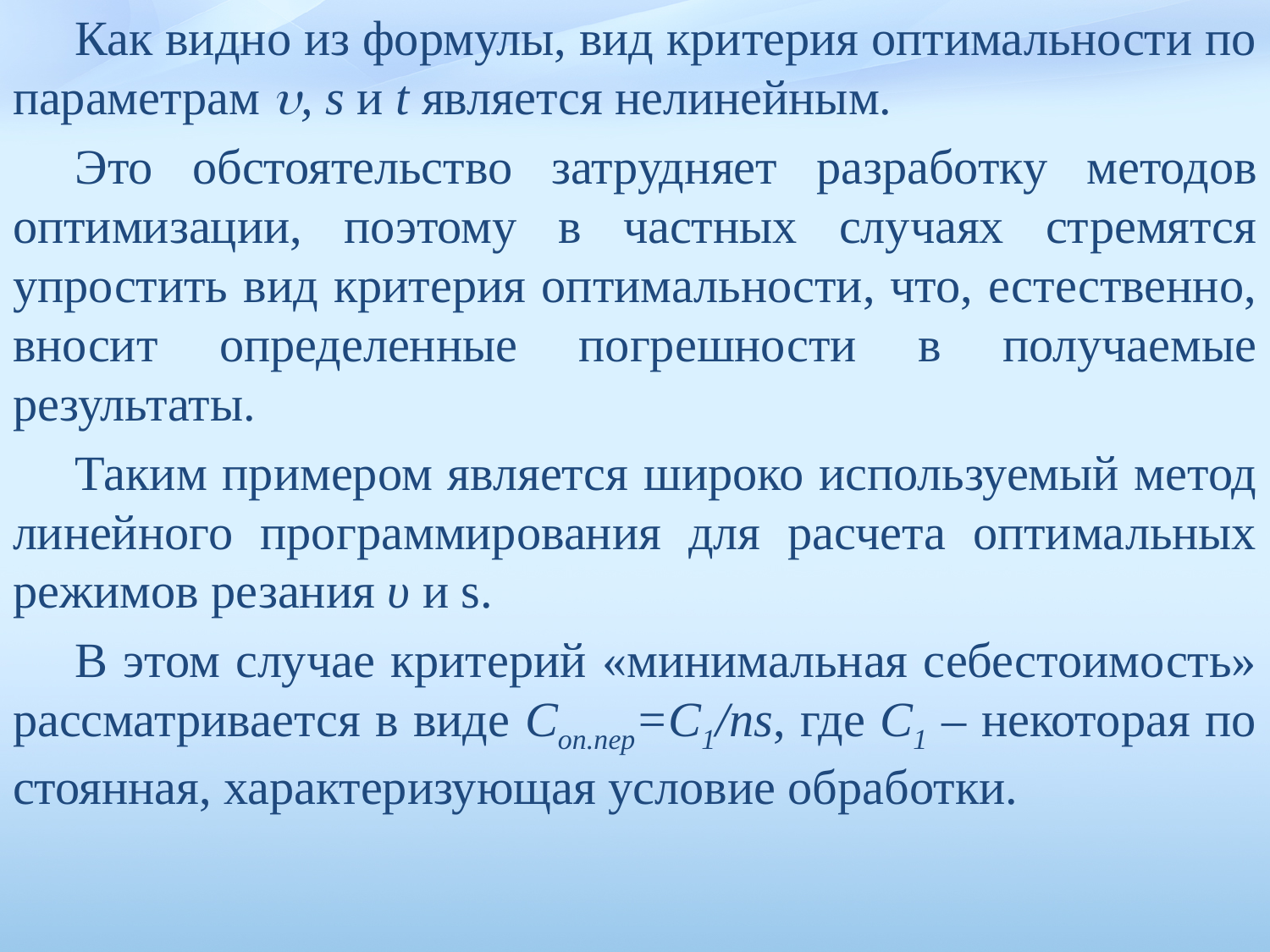

Как видно из формулы, вид критерия оптимальности по па­раметрам υ, s и t является нелинейным.
Это обстоятельство затруд­няет разработку методов оптимизации, поэтому в частных случаях стремятся упростить вид критерия оптимальности, что, естественно, вносит определенные погрешности в получаемые результаты.
Таким примером является широко используемый метод линейного программирования для расчета оптимальных режимов резания υ и s.
В этом случае критерий «минимальная себестоимость» рассматривается в виде Con.nep=C1/ns, где C1 – некоторая по­стоянная, характеризующая условие обработки.